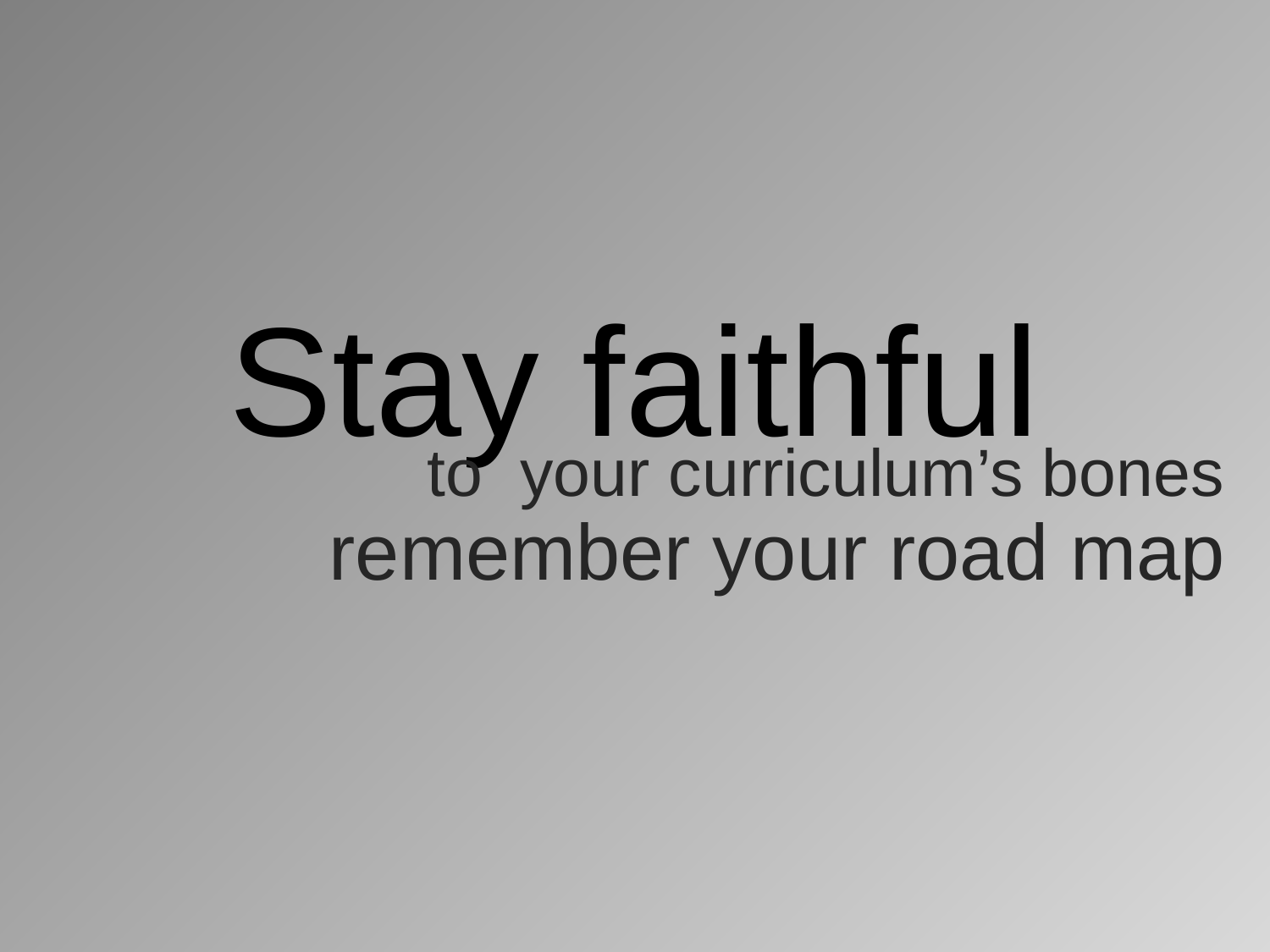

Stay faithful
# to  your curriculum’s bones
remember your road map